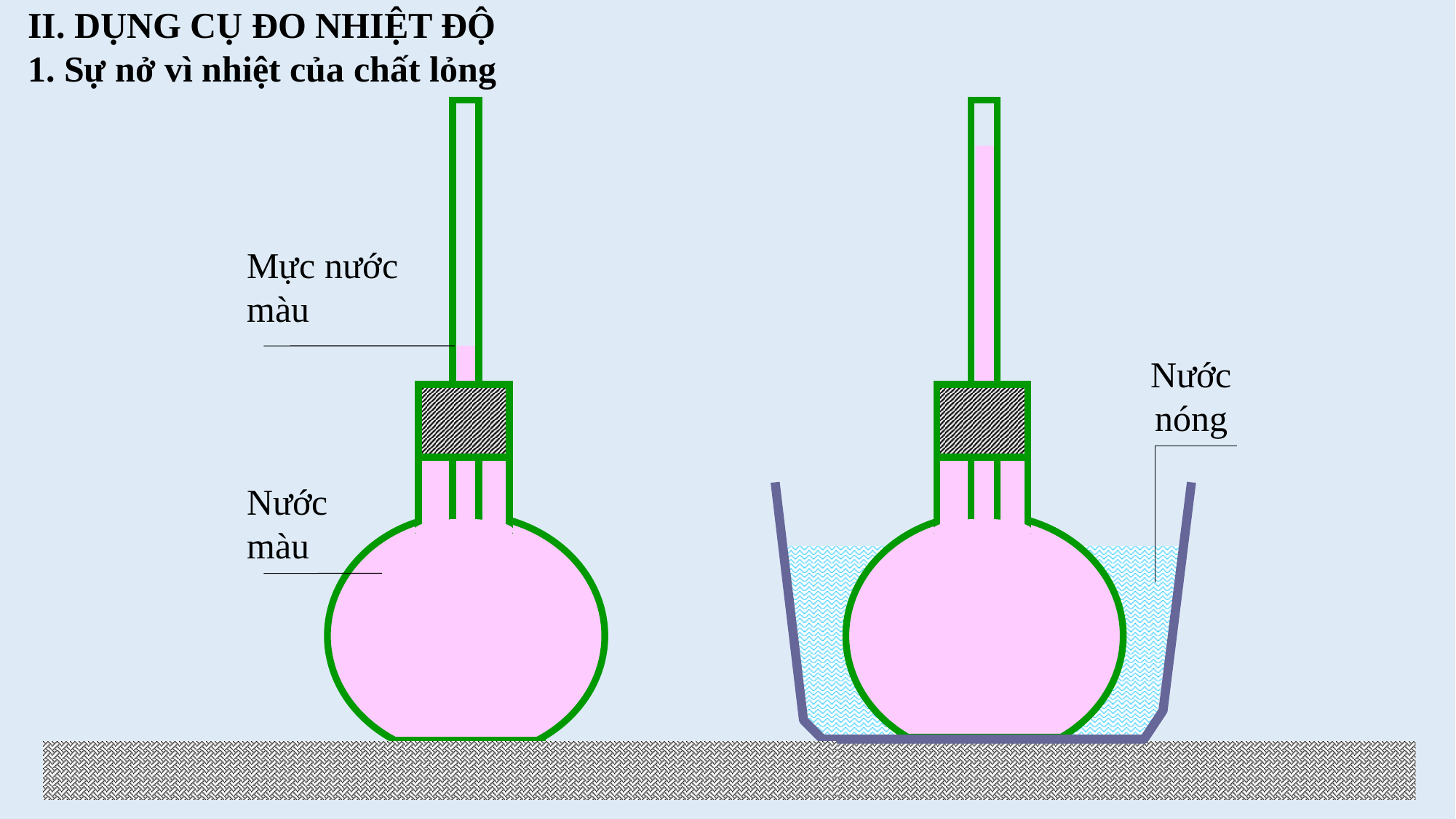

II. DỤNG CỤ ĐO NHIỆT ĐỘ
1. Sự nở vì nhiệt của chất lỏng

Mực nước màu

Nước nóng

Nước màu